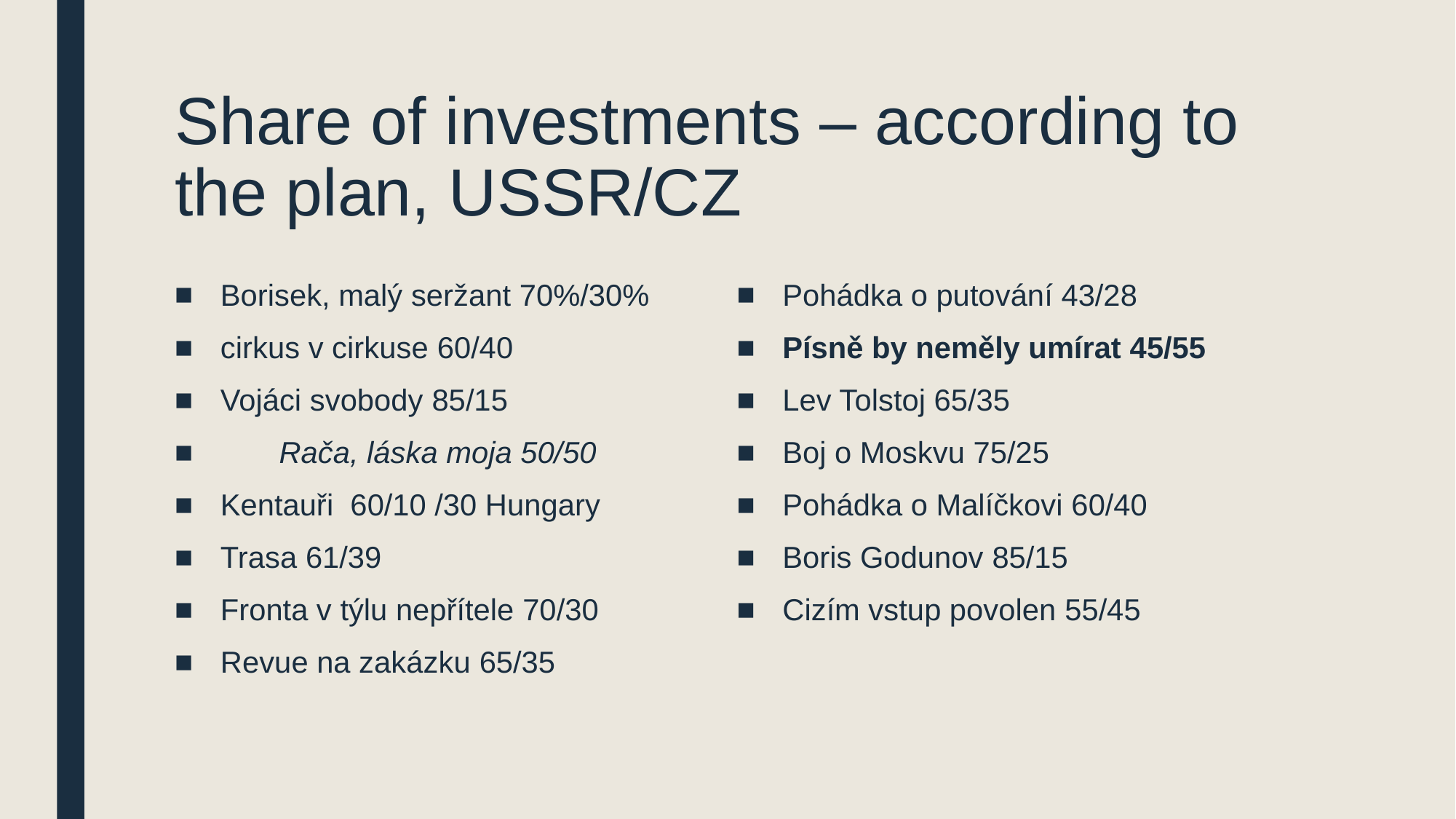

# Share of investments – according to the plan, USSR/CZ
Borisek, malý seržant 70%/30%
cirkus v cirkuse 60/40
Vojáci svobody 85/15
       Rača, láska moja 50/50
Kentauři  60/10 /30 Hungary
Trasa 61/39
Fronta v týlu nepřítele 70/30
Revue na zakázku 65/35
Pohádka o putování 43/28
Písně by neměly umírat 45/55
Lev Tolstoj 65/35
Boj o Moskvu 75/25
Pohádka o Malíčkovi 60/40
Boris Godunov 85/15
Cizím vstup povolen 55/45